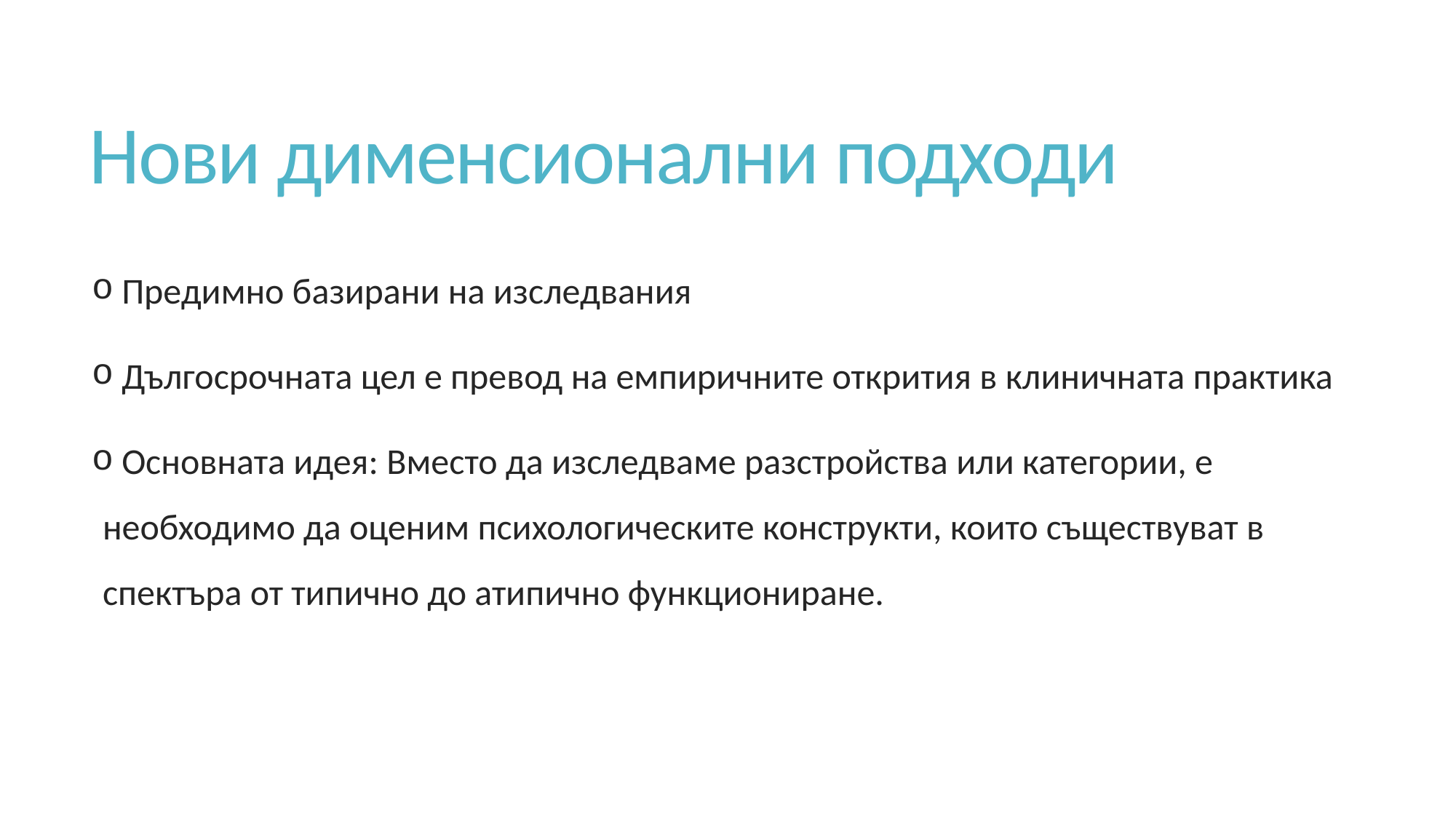

# Нови дименсионални подходи
 Предимно базирани на изследвания
 Дългосрочната цел е превод на емпиричните открития в клиничната практика
 Основната идея: Вместо да изследваме разстройства или категории, е необходимо да оценим психологическите конструкти, които съществуват в спектъра от типично до атипично функциониране.